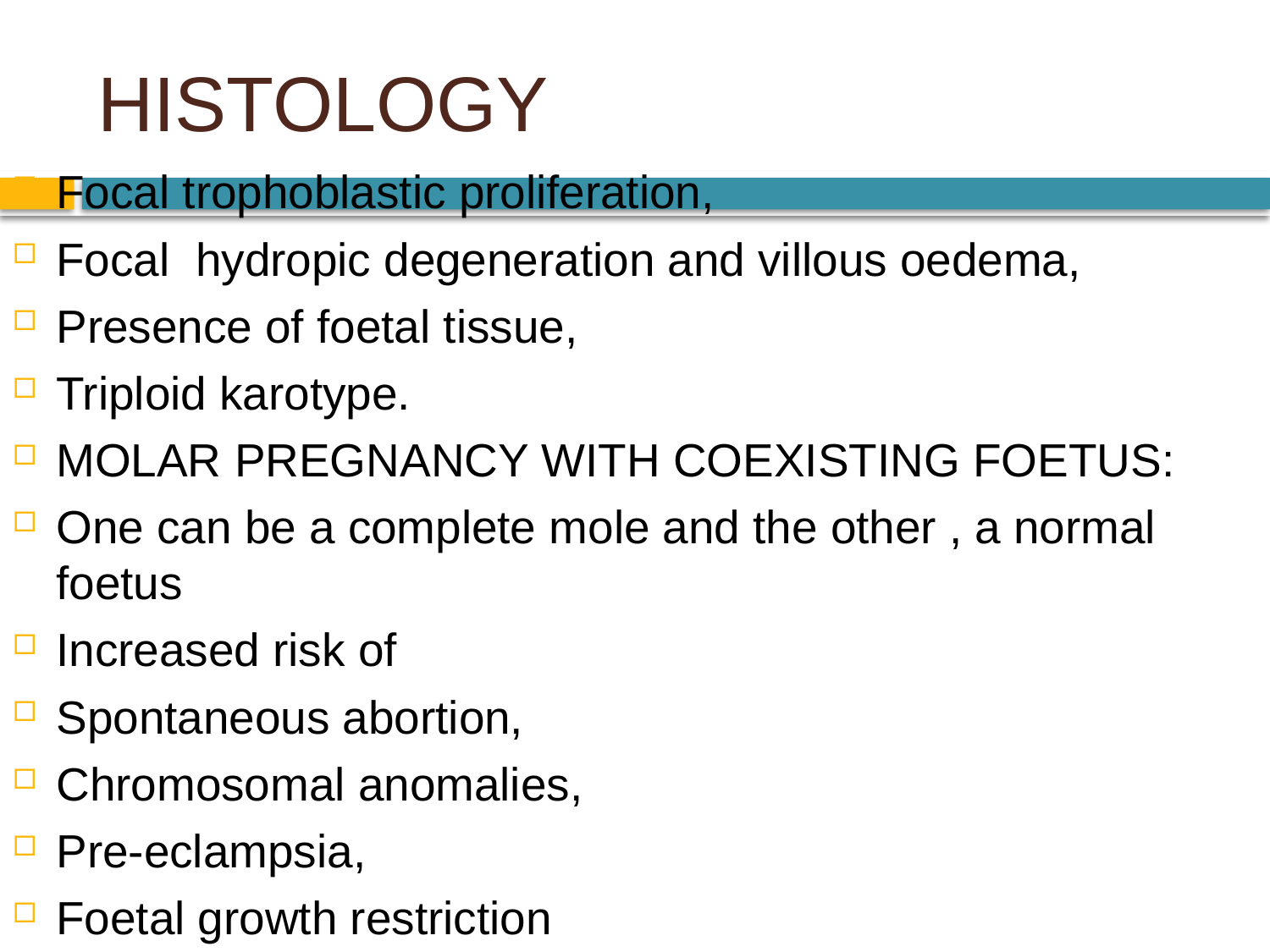

# HISTOLOGY
Focal trophoblastic proliferation,
Focal  hydropic degeneration and villous oedema,
Presence of foetal tissue,
Triploid karotype.
MOLAR PREGNANCY WITH COEXISTING FOETUS:
One can be a complete mole and the other , a normal foetus
Increased risk of
Spontaneous abortion,
Chromosomal anomalies,
Pre-eclampsia,
Foetal growth restriction